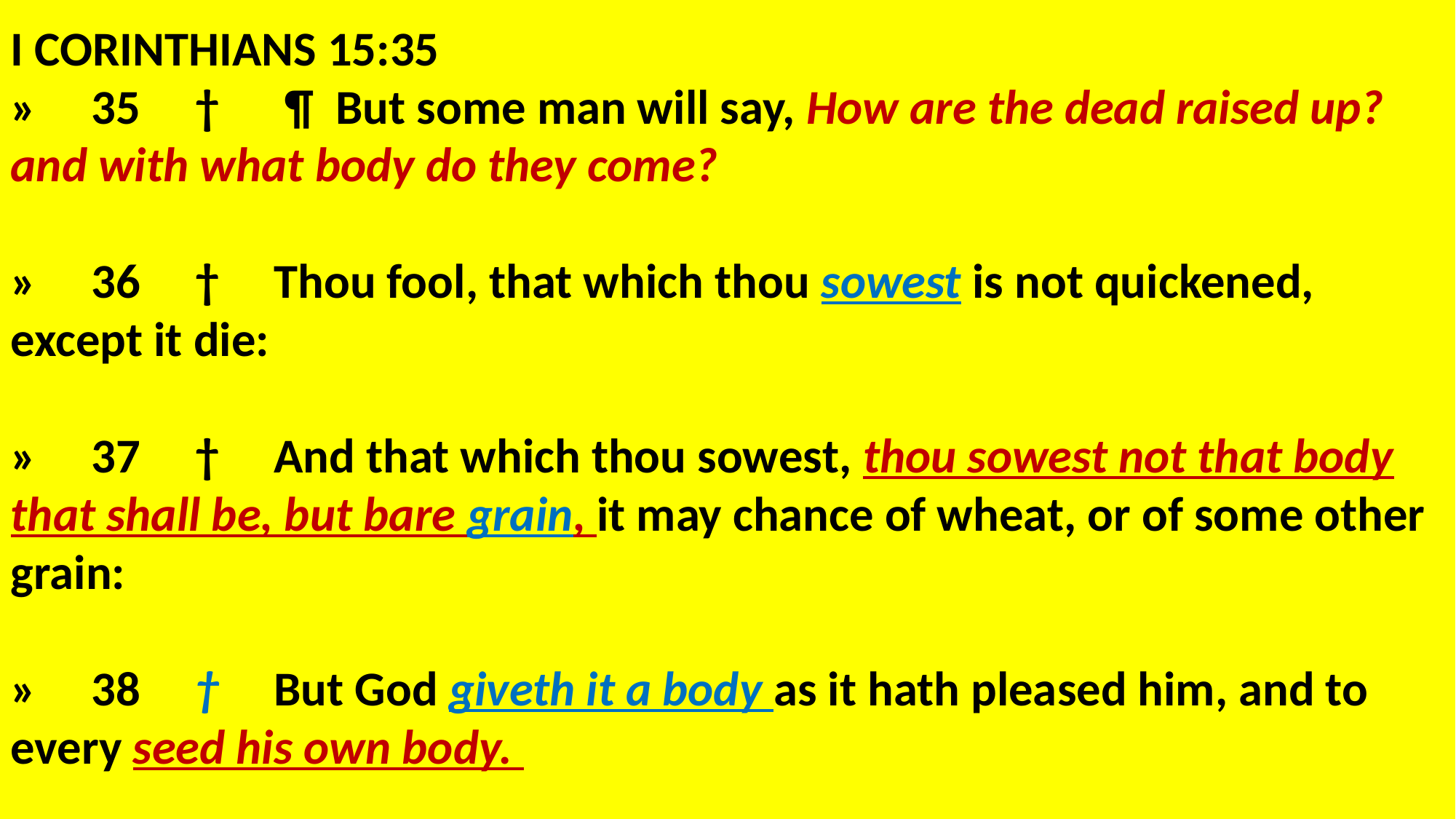

I CORINTHIANS 15:35
»     35     †      ¶  But some man will say, How are the dead raised up? and with what body do they come?

»     36     †     Thou fool, that which thou sowest is not quickened, except it die:

»     37     †     And that which thou sowest, thou sowest not that body that shall be, but bare grain, it may chance of wheat, or of some other grain:

»     38     †     But God giveth it a body as it hath pleased him, and to every seed his own body.